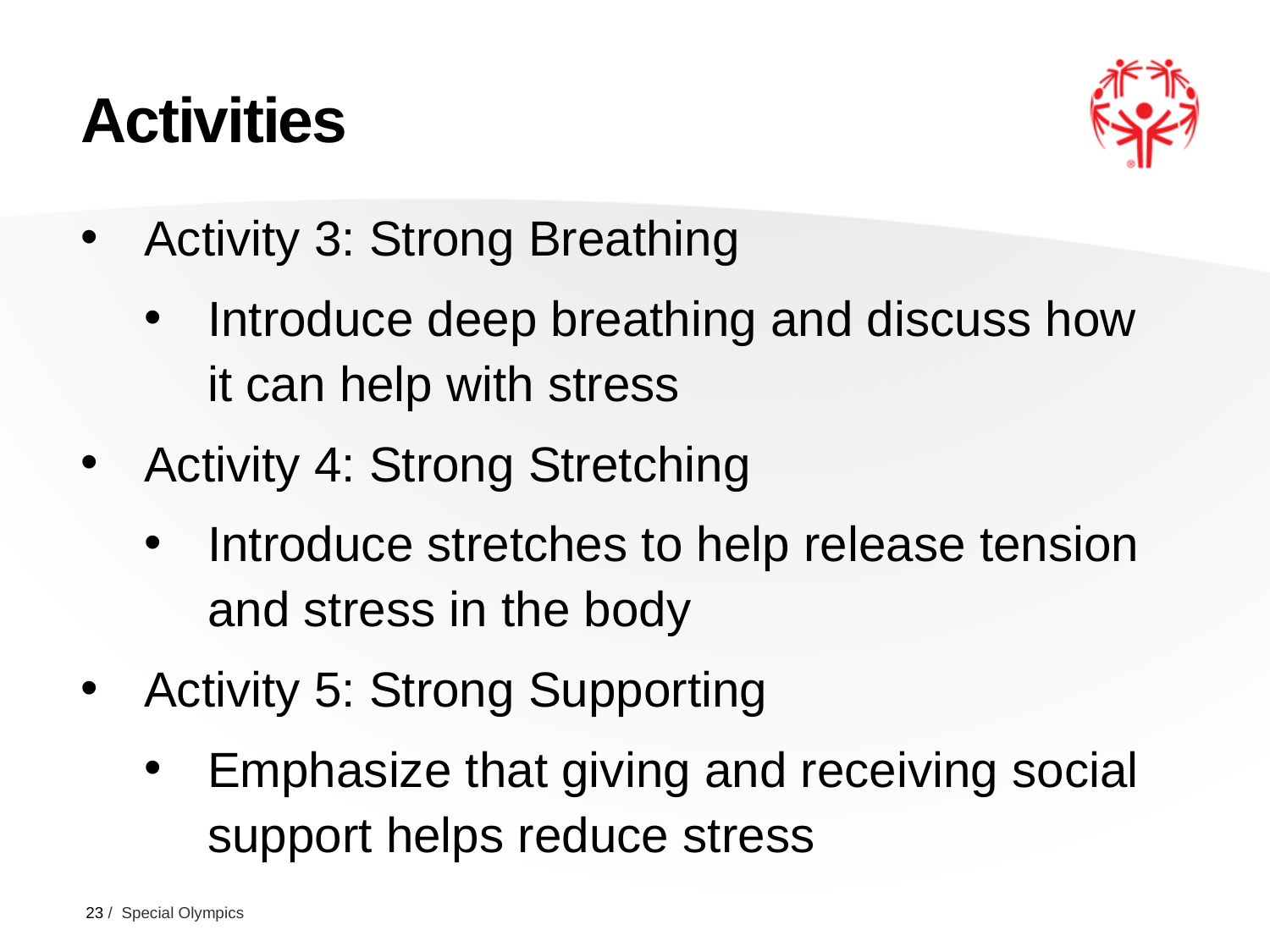

# Activities
Activity 3: Strong Breathing
Introduce deep breathing and discuss how it can help with stress
Activity 4: Strong Stretching
Introduce stretches to help release tension and stress in the body
Activity 5: Strong Supporting
Emphasize that giving and receiving social support helps reduce stress
23 /  Special Olympics